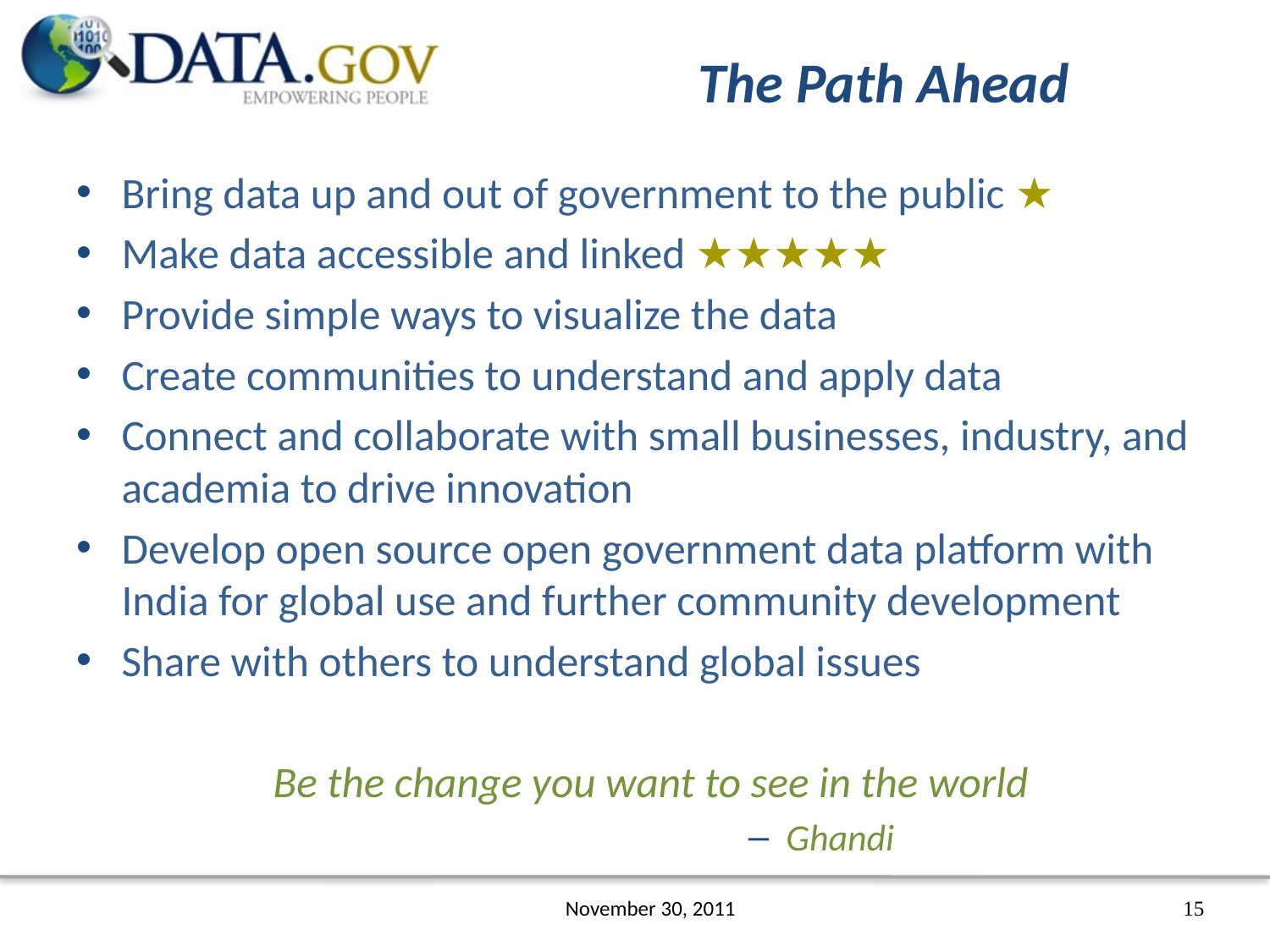

# The Path Ahead
Bring data up and out of government to the public ★
Make data accessible and linked ★★★★★
Provide simple ways to visualize the data
Create communities to understand and apply data
Connect and collaborate with small businesses, industry, and academia to drive innovation
Develop open source open government data platform with India for global use and further community development
Share with others to understand global issues

Be the change you want to see in the world
Ghandi
November 30, 2011
15